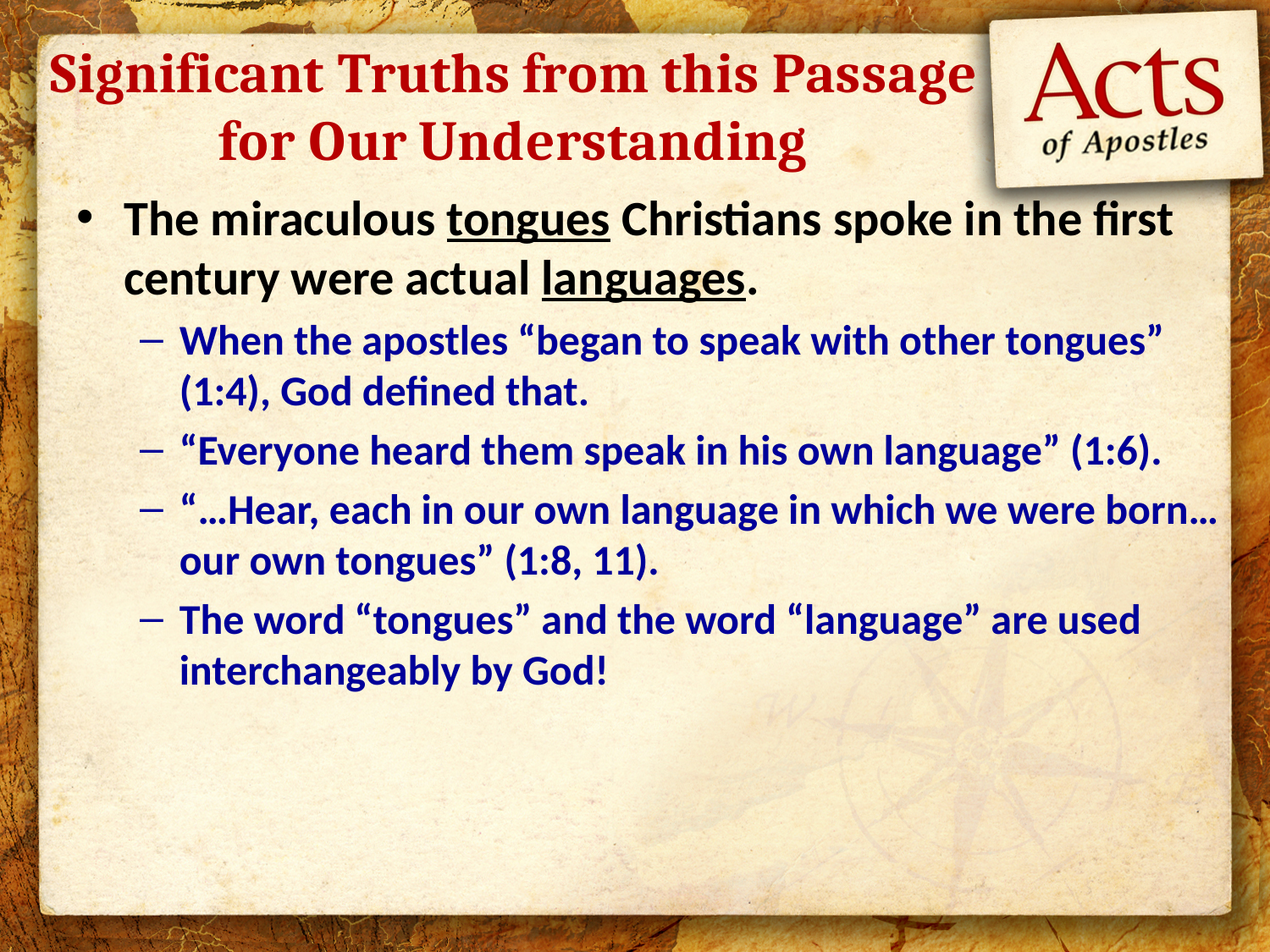

# Significant Truths from this Passage for Our Understanding
The miraculous tongues Christians spoke in the first century were actual languages.
When the apostles “began to speak with other tongues” (1:4), God defined that.
“Everyone heard them speak in his own language” (1:6).
“…Hear, each in our own language in which we were born…our own tongues” (1:8, 11).
The word “tongues” and the word “language” are used interchangeably by God!